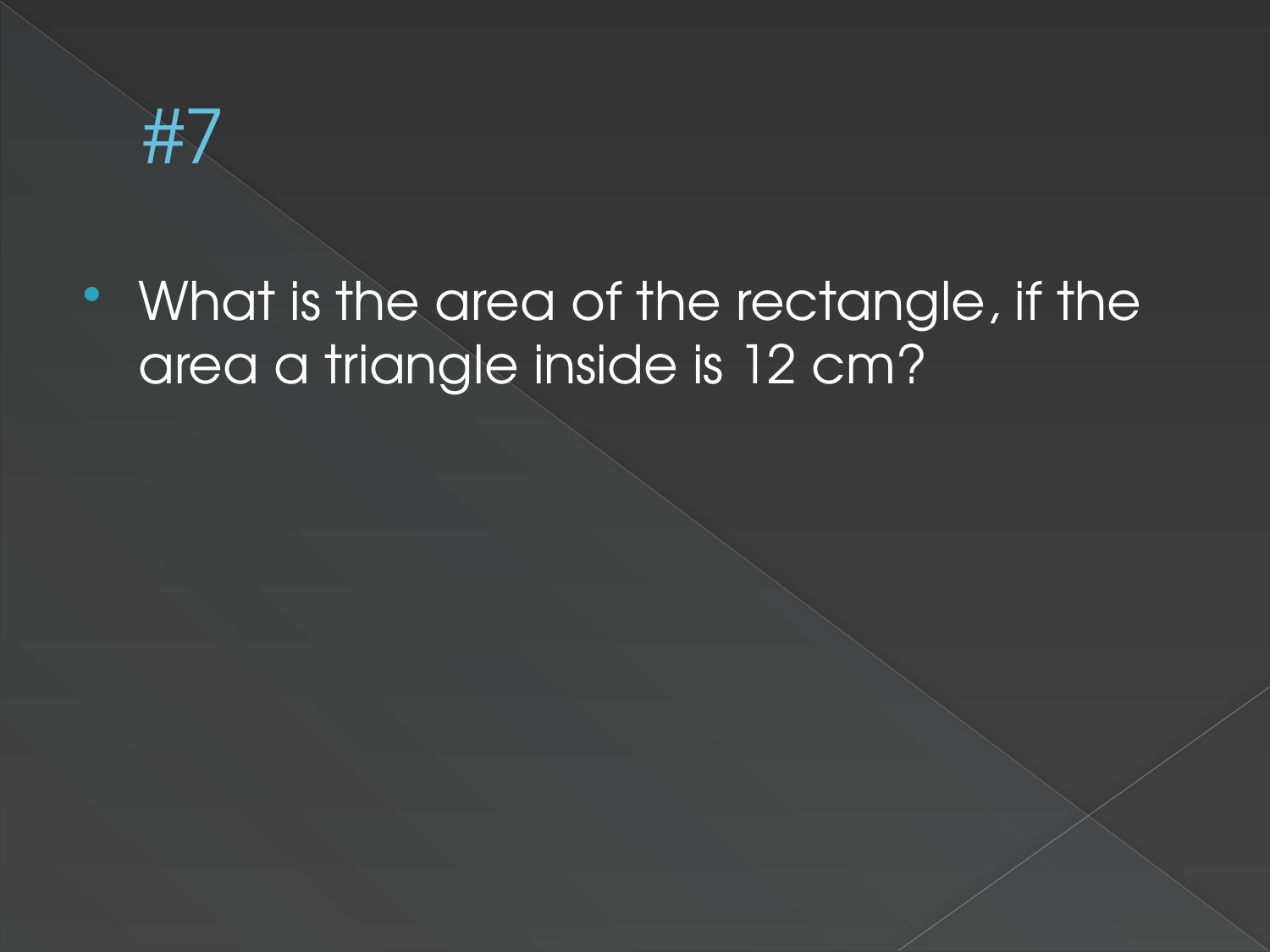

# #7
What is the area of the rectangle, if the area a triangle inside is 12 cm?